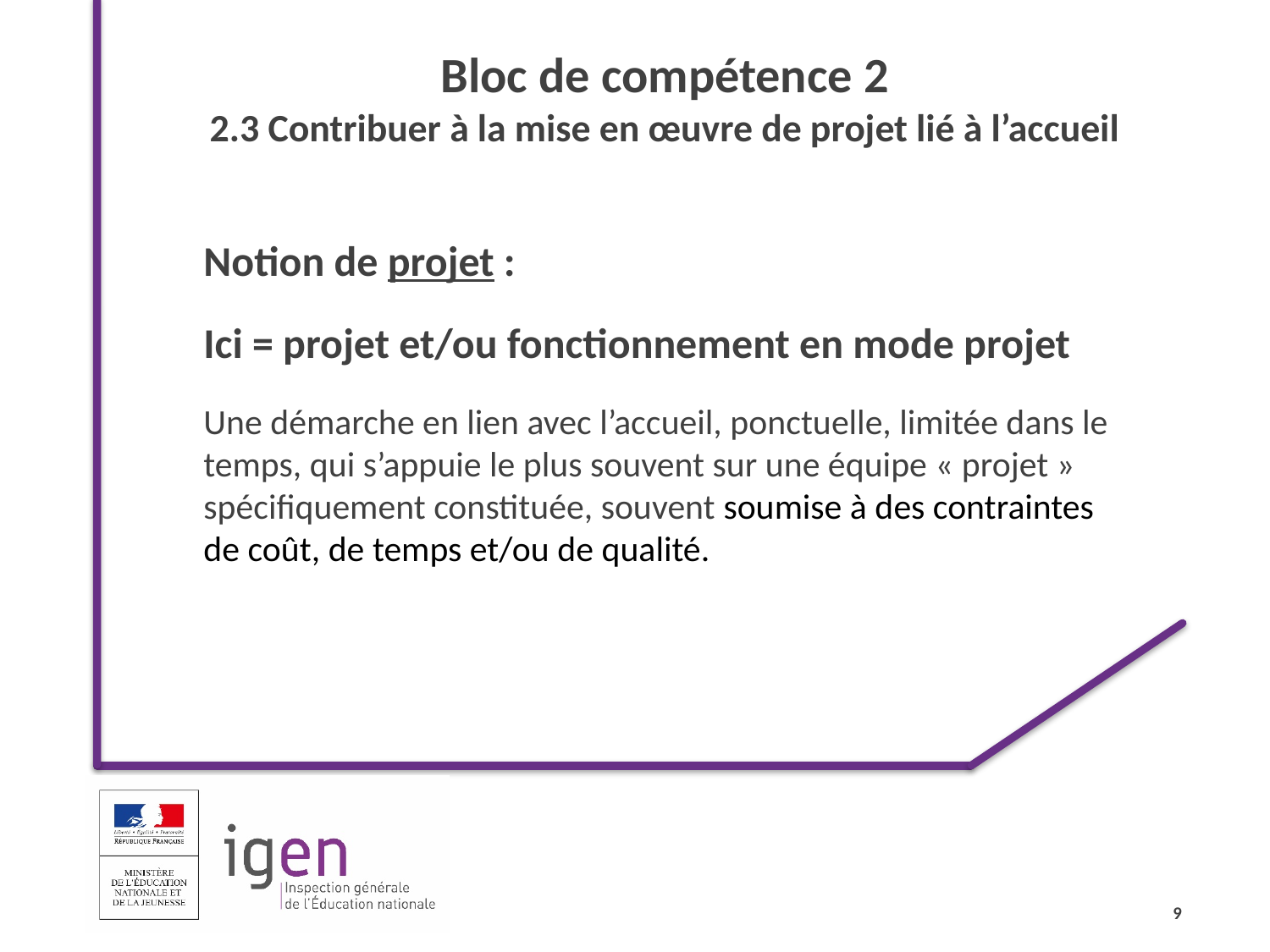

Bloc de compétence 2
2.3 Contribuer à la mise en œuvre de projet lié à l’accueil

Notion de projet :
Ici = projet et/ou fonctionnement en mode projet
Une démarche en lien avec l’accueil, ponctuelle, limitée dans le temps, qui s’appuie le plus souvent sur une équipe « projet » spécifiquement constituée, souvent soumise à des contraintes de coût, de temps et/ou de qualité.

9